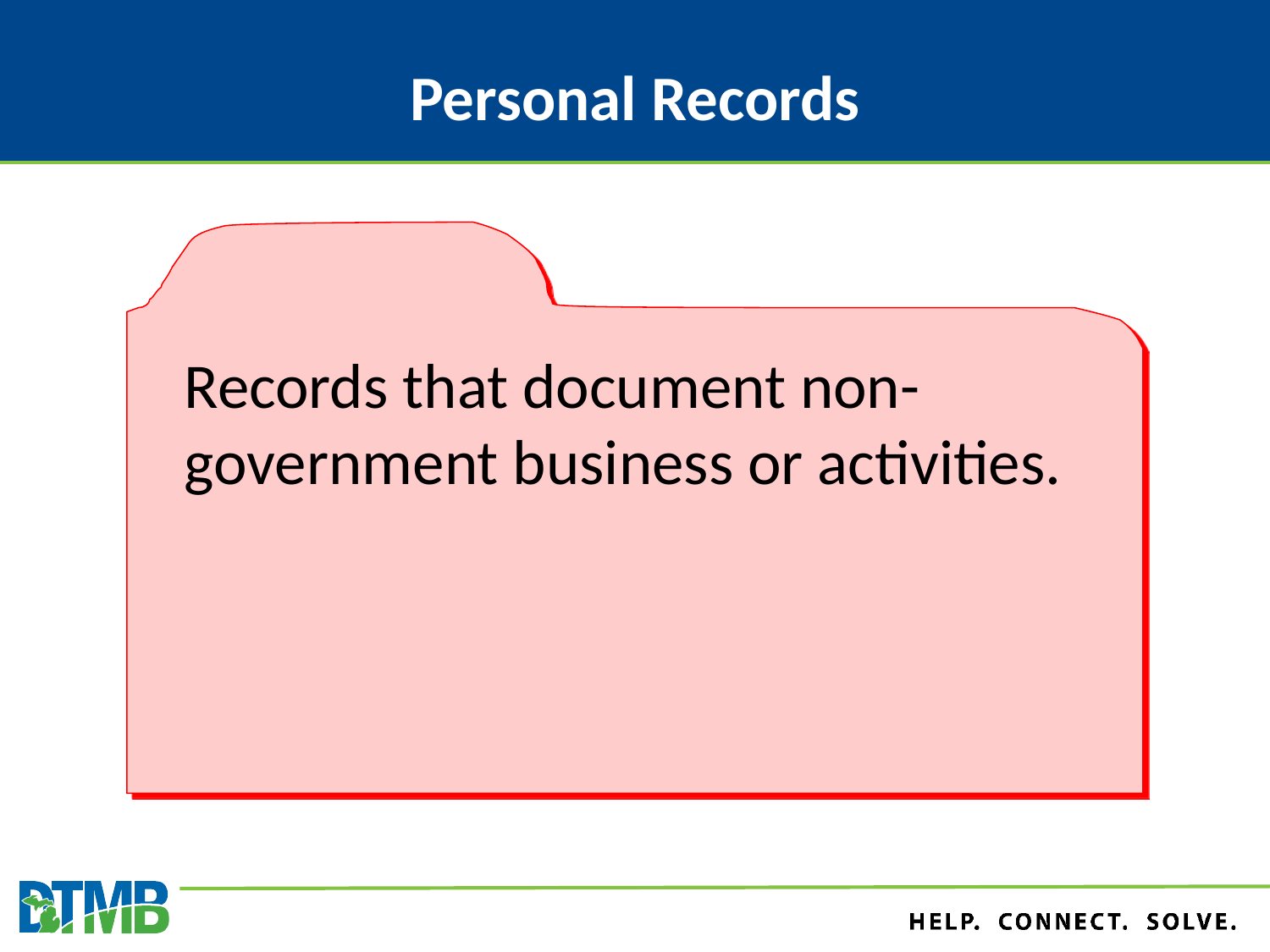

# Personal Records
Records that document non-government business or activities.